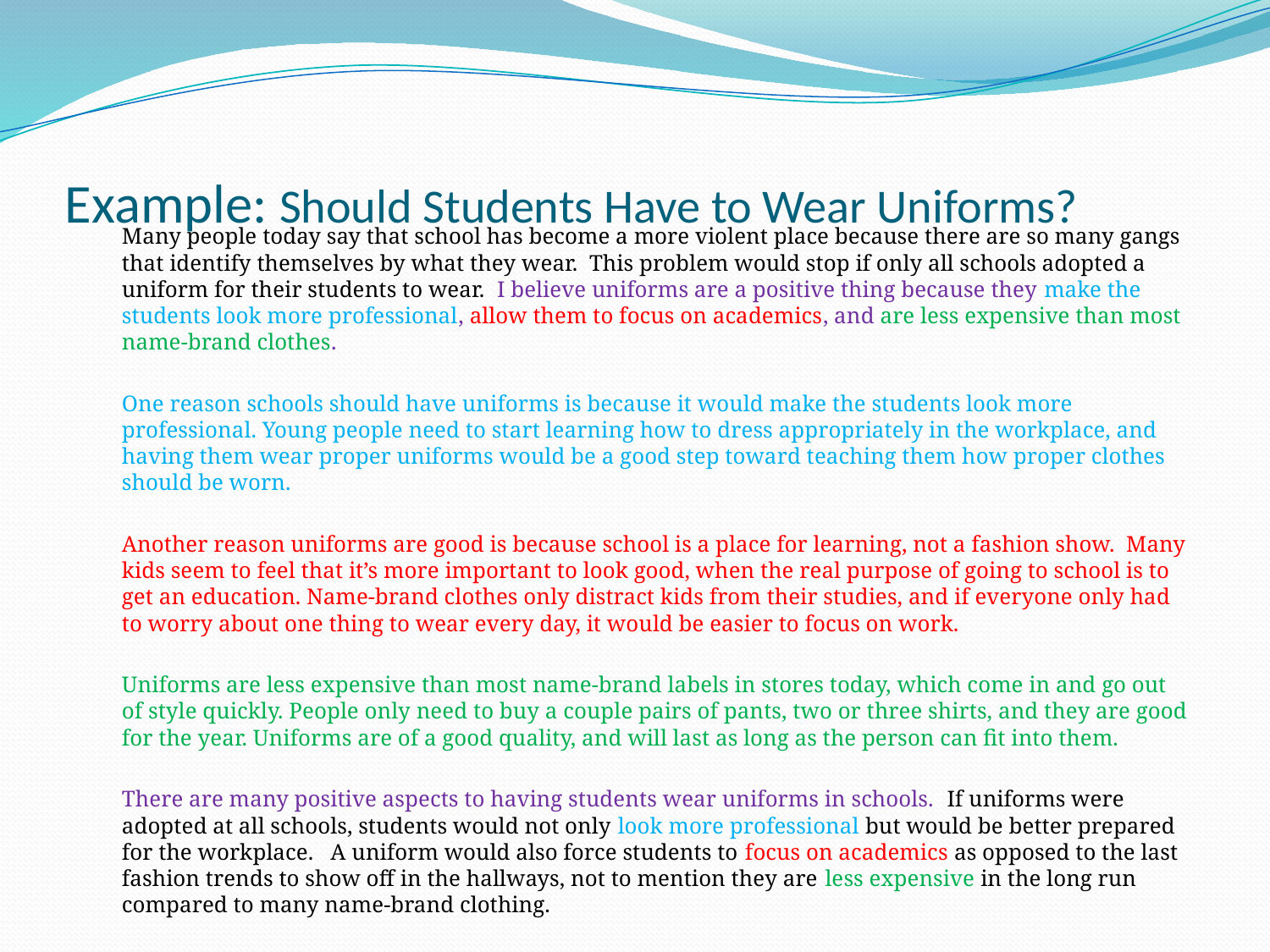

# Example: Should Students Have to Wear Uniforms?
		Many people today say that school has become a more violent place because there are so many gangs that identify themselves by what they wear.  This problem would stop if only all schools adopted a uniform for their students to wear.  I believe uniforms are a positive thing because they make the students look more professional, allow them to focus on academics, and are less expensive than most name-brand clothes.

		One reason schools should have uniforms is because it would make the students look more professional. Young people need to start learning how to dress appropriately in the workplace, and having them wear proper uniforms would be a good step toward teaching them how proper clothes should be worn.

		Another reason uniforms are good is because school is a place for learning, not a fashion show.  Many kids seem to feel that it’s more important to look good, when the real purpose of going to school is to get an education. Name-brand clothes only distract kids from their studies, and if everyone only had to worry about one thing to wear every day, it would be easier to focus on work.

		Uniforms are less expensive than most name-brand labels in stores today, which come in and go out of style quickly. People only need to buy a couple pairs of pants, two or three shirts, and they are good for the year. Uniforms are of a good quality, and will last as long as the person can fit into them.

		There are many positive aspects to having students wear uniforms in schools.  If uniforms were adopted at all schools, students would not only look more professional but would be better prepared for the workplace.   A uniform would also force students to focus on academics as opposed to the last fashion trends to show off in the hallways, not to mention they are less expensive in the long run compared to many name-brand clothing.